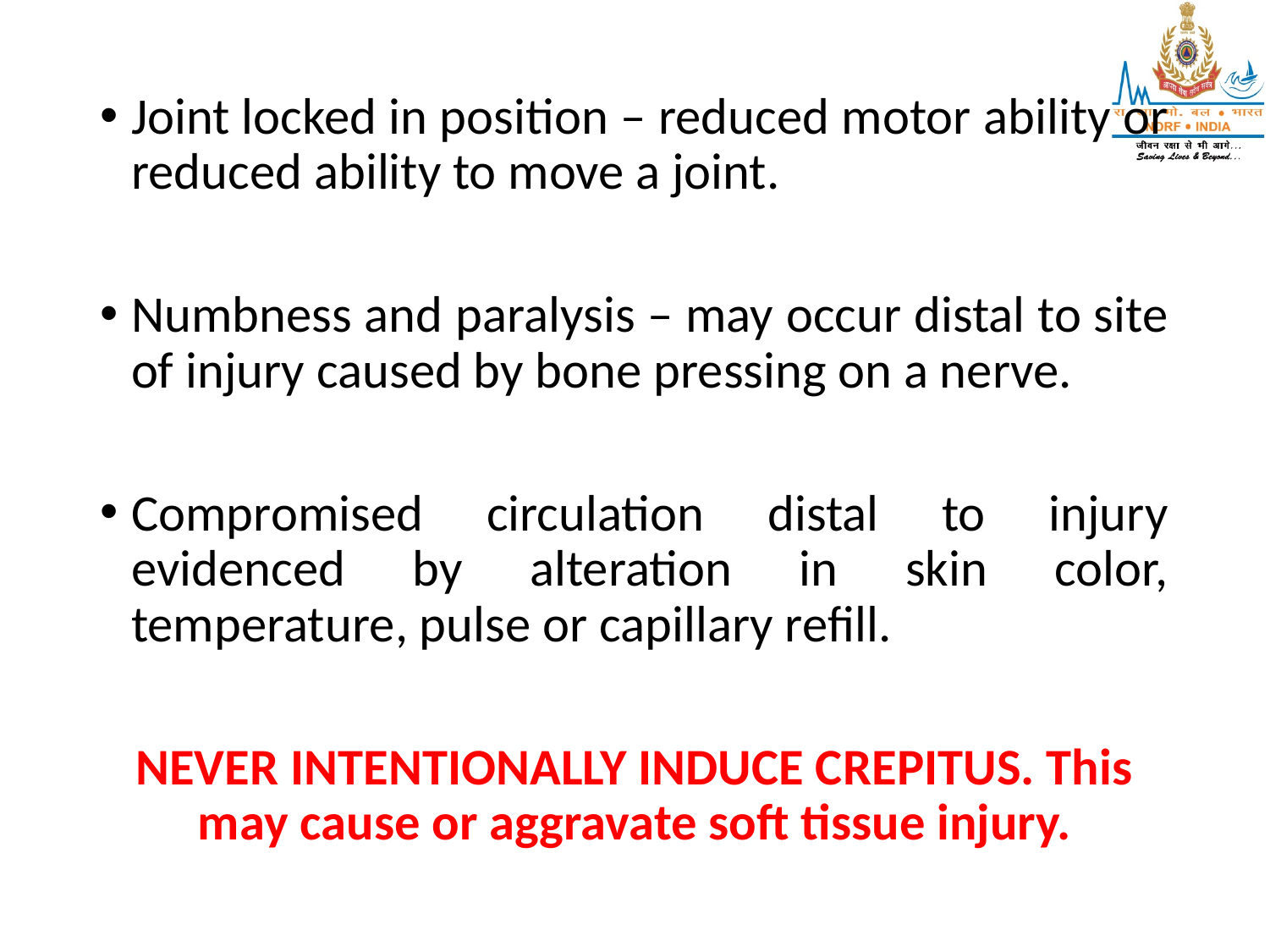

Joint locked in position – reduced motor ability or reduced ability to move a joint.

Numbness and paralysis – may occur distal to site of injury caused by bone pressing on a nerve.

Compromised circulation distal to injury evidenced by alteration in skin color, temperature, pulse or capillary refill.

NEVER INTENTIONALLY INDUCE CREPITUS. This may cause or aggravate soft tissue injury.